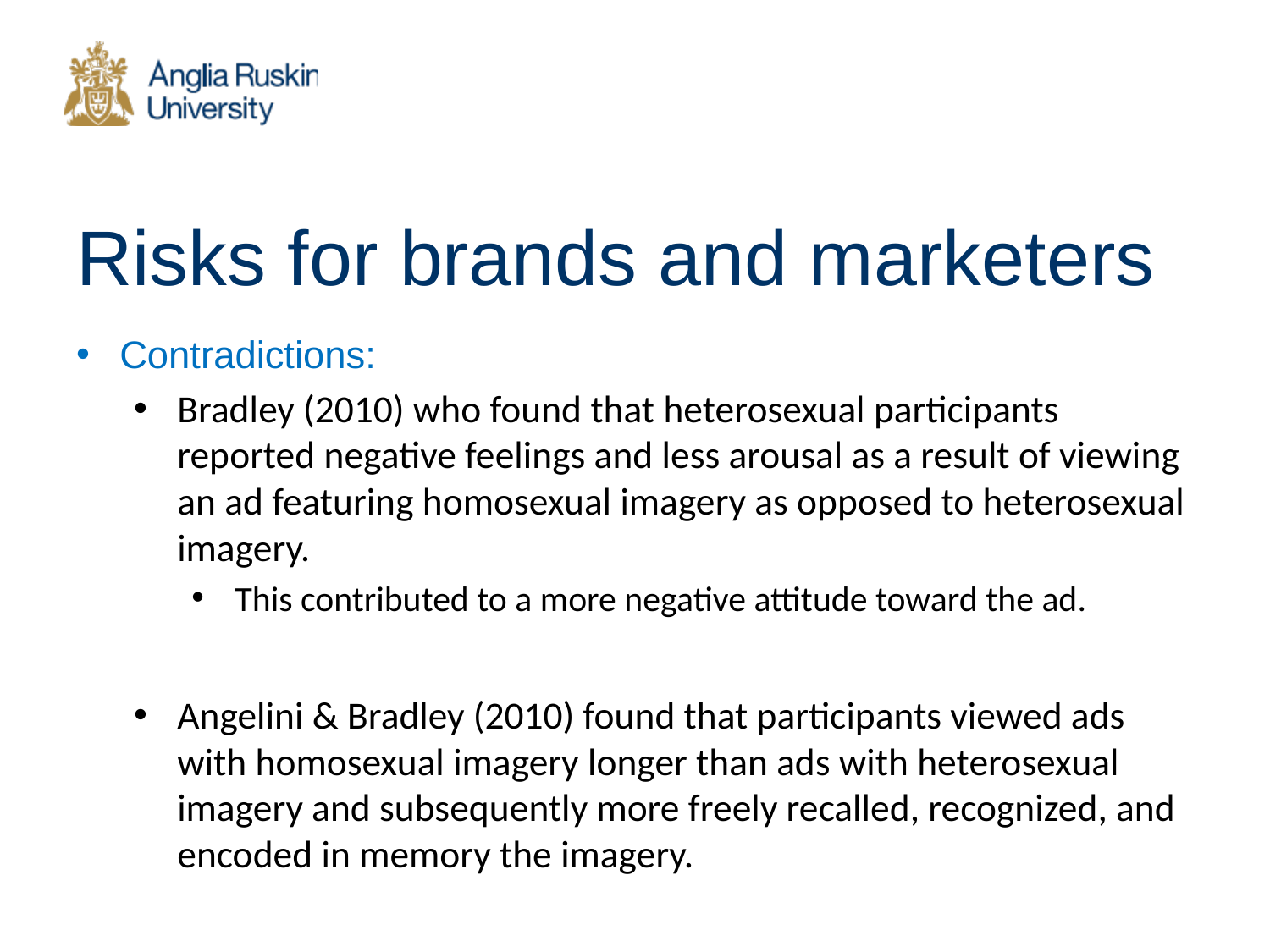

# Risks for brands and marketers
Contradictions:
Bradley (2010) who found that heterosexual participants reported negative feelings and less arousal as a result of viewing an ad featuring homosexual imagery as opposed to heterosexual imagery.
This contributed to a more negative attitude toward the ad.

Angelini & Bradley (2010) found that participants viewed ads with homosexual imagery longer than ads with heterosexual imagery and subsequently more freely recalled, recognized, and encoded in memory the imagery.